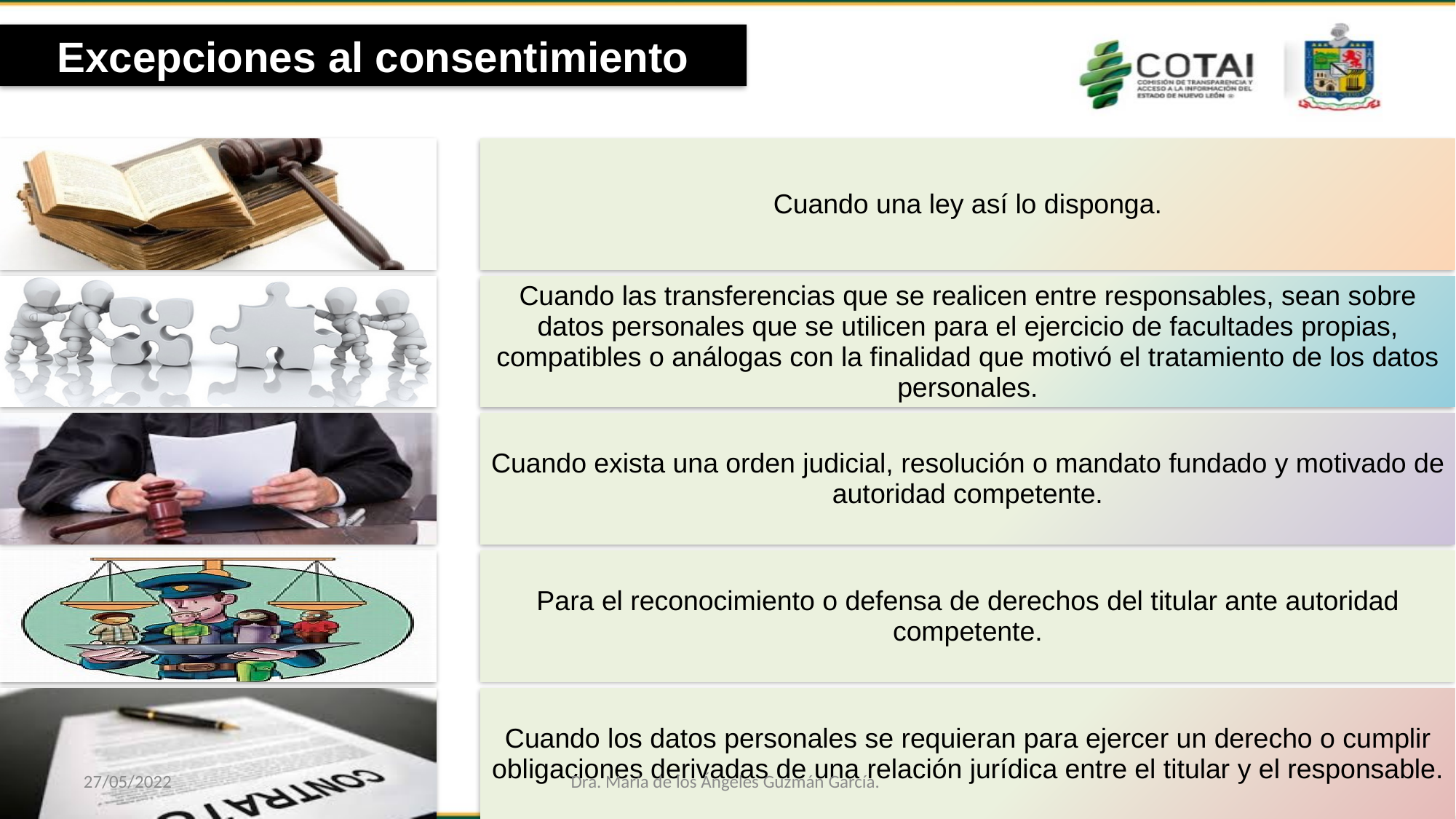

Excepciones al consentimiento

Cuando una ley así lo disponga.
Cuando las transferencias que se realicen entre responsables, sean sobre datos personales que se utilicen para el ejercicio de facultades propias, compatibles o análogas con la finalidad que motivó el tratamiento de los datos personales.
Cuando exista una orden judicial, resolución o mandato fundado y motivado de autoridad competente.
Para el reconocimiento o defensa de derechos del titular ante autoridad competente.
Cuando los datos personales se requieran para ejercer un derecho o cumplir obligaciones derivadas de una relación jurídica entre el titular y el responsable.
27/05/2022
Dra. María de los Ángeles Guzmán García.
31